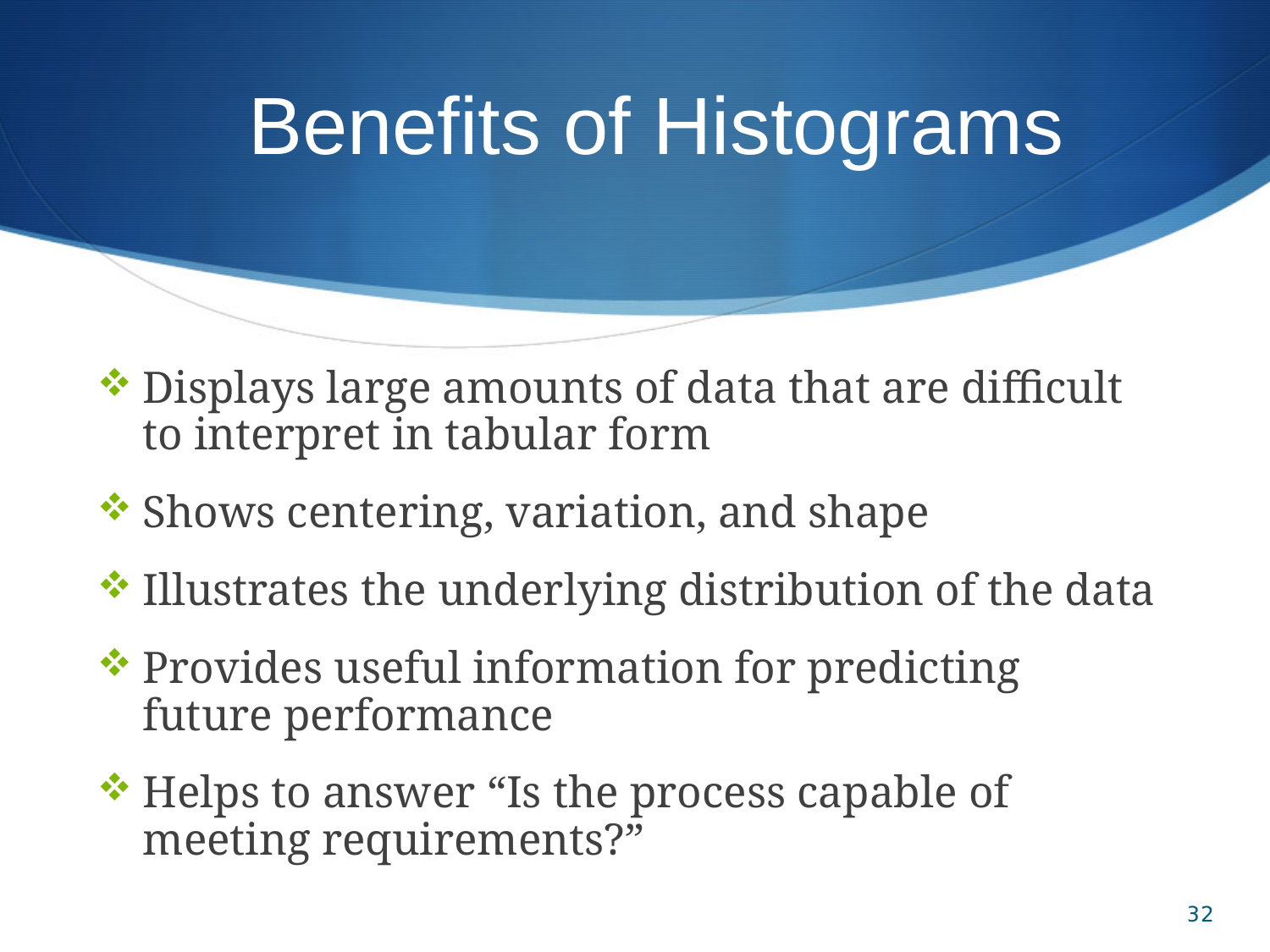

# Benefits of Histograms
Displays large amounts of data that are difficult to interpret in tabular form
Shows centering, variation, and shape
Illustrates the underlying distribution of the data
Provides useful information for predicting future performance
Helps to answer “Is the process capable of meeting requirements?”
32